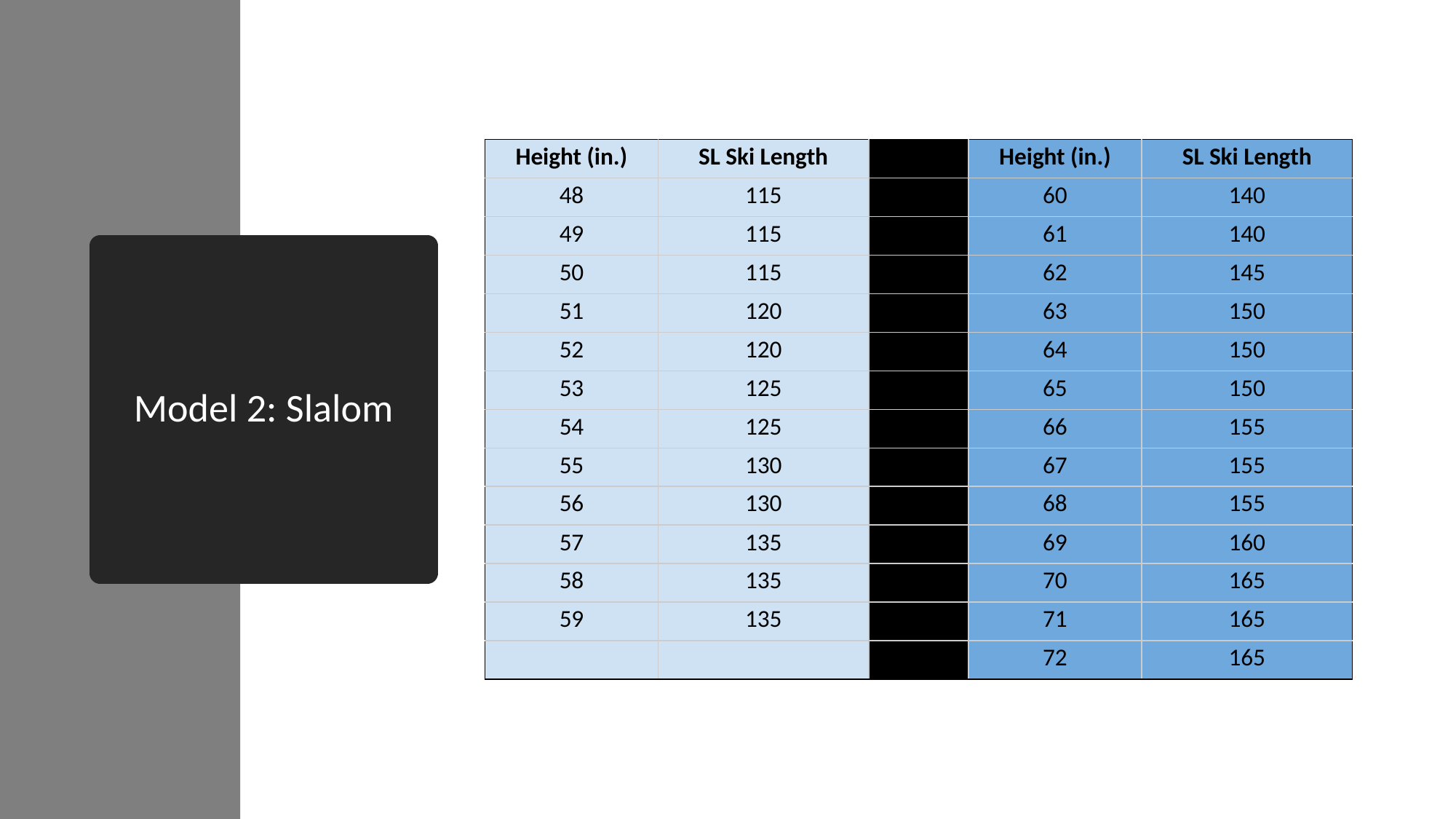

| Height (in.) | SL Ski Length |  | Height (in.) | SL Ski Length |
| --- | --- | --- | --- | --- |
| 48 | 115 |  | 60 | 140 |
| 49 | 115 |  | 61 | 140 |
| 50 | 115 |  | 62 | 145 |
| 51 | 120 |  | 63 | 150 |
| 52 | 120 |  | 64 | 150 |
| 53 | 125 |  | 65 | 150 |
| 54 | 125 |  | 66 | 155 |
| 55 | 130 |  | 67 | 155 |
| 56 | 130 |  | 68 | 155 |
| 57 | 135 |  | 69 | 160 |
| 58 | 135 |  | 70 | 165 |
| 59 | 135 |  | 71 | 165 |
|  |  |  | 72 | 165 |
# Model 2: Slalom